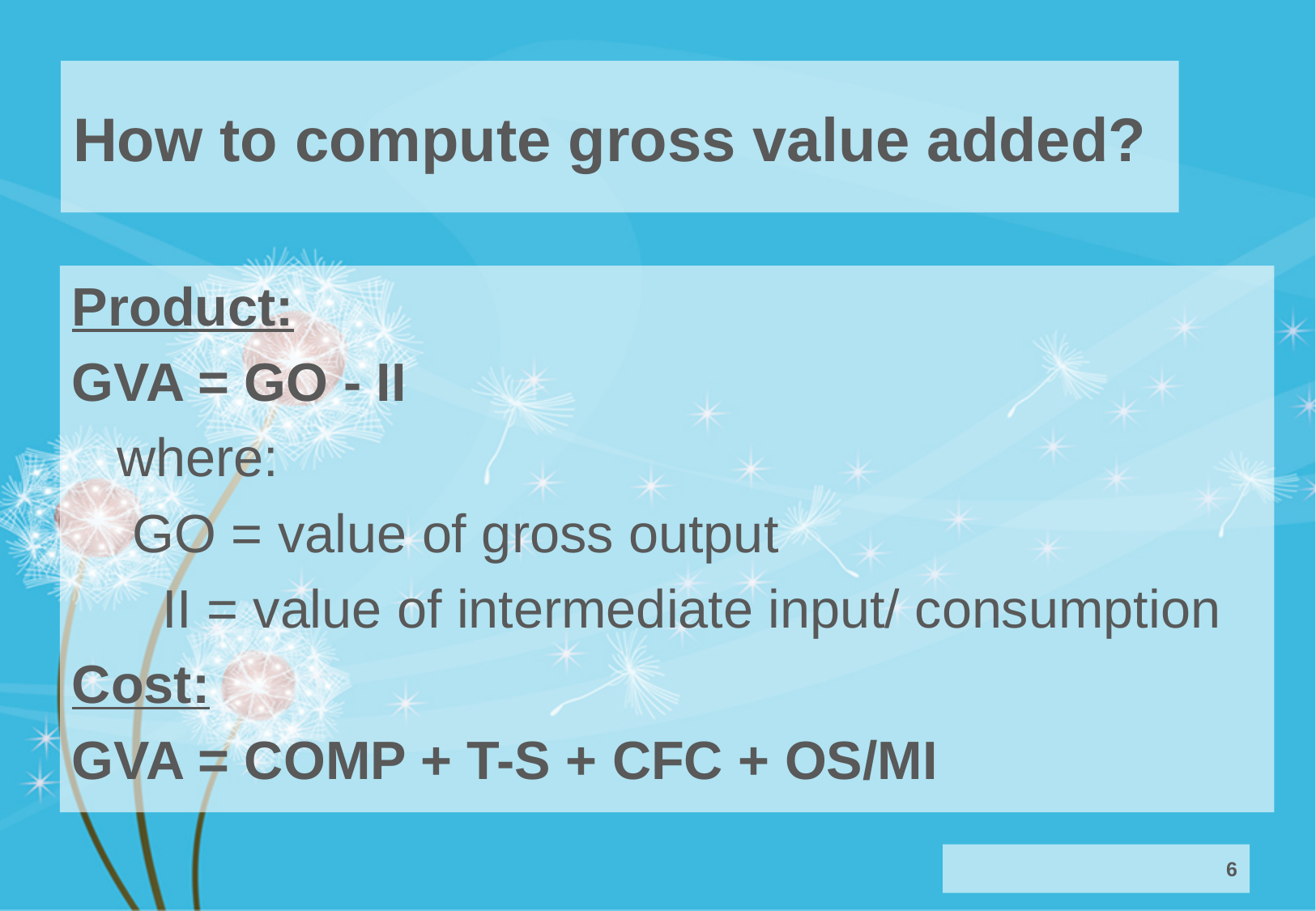

# How to compute gross value added?
Product:
GVA = GO - II
   where:
 	 GO = value of gross output
      II = value of intermediate input/ consumption
Cost:
GVA = COMP + T-S + CFC + OS/MI
6